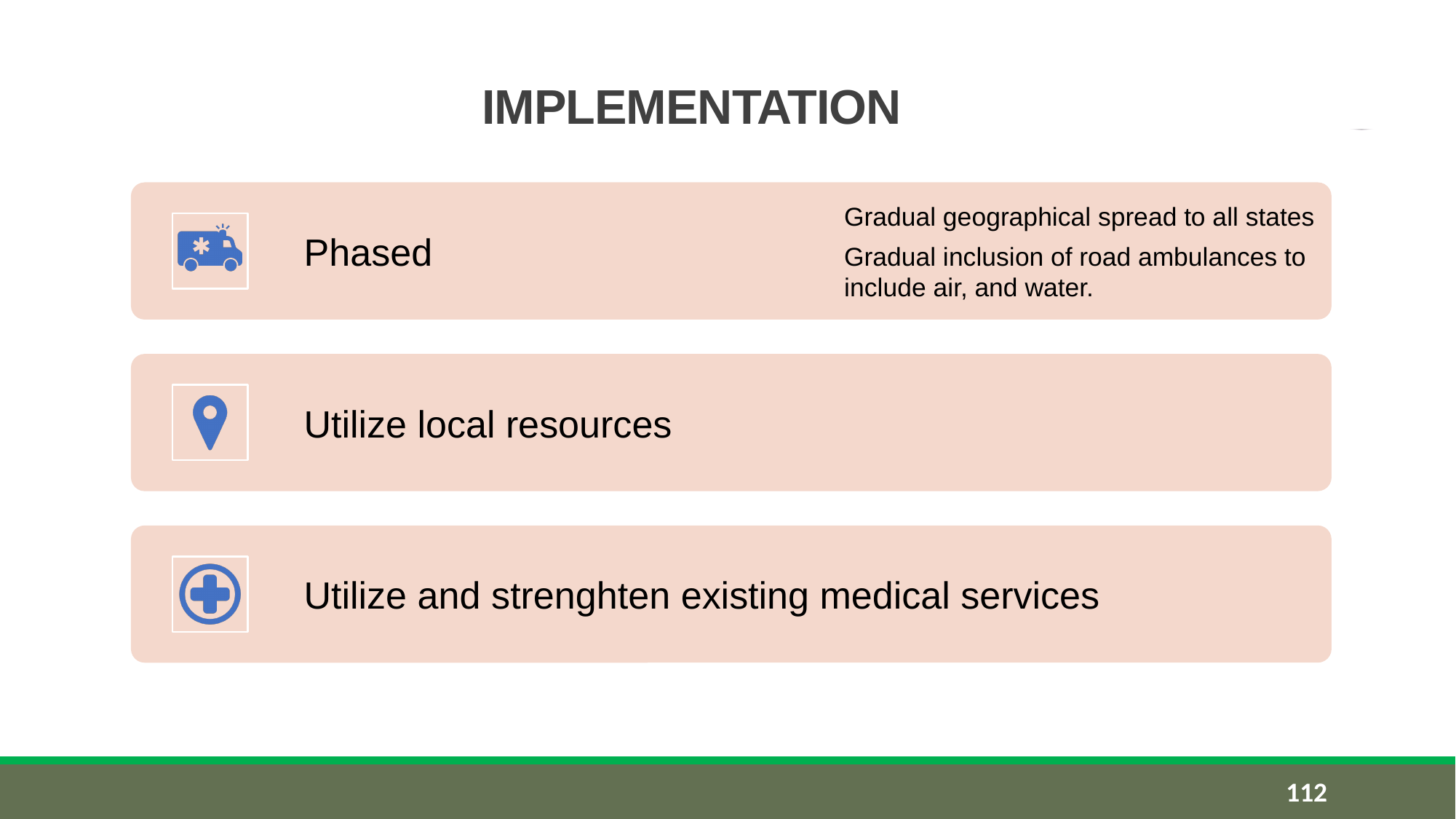

# IMPLEMENTATION
Phased
Gradual geographical spread to all states
Gradual inclusion of road ambulances to include air, and water.
Utilize local resources
Utilize and strenghten existing medical services
112